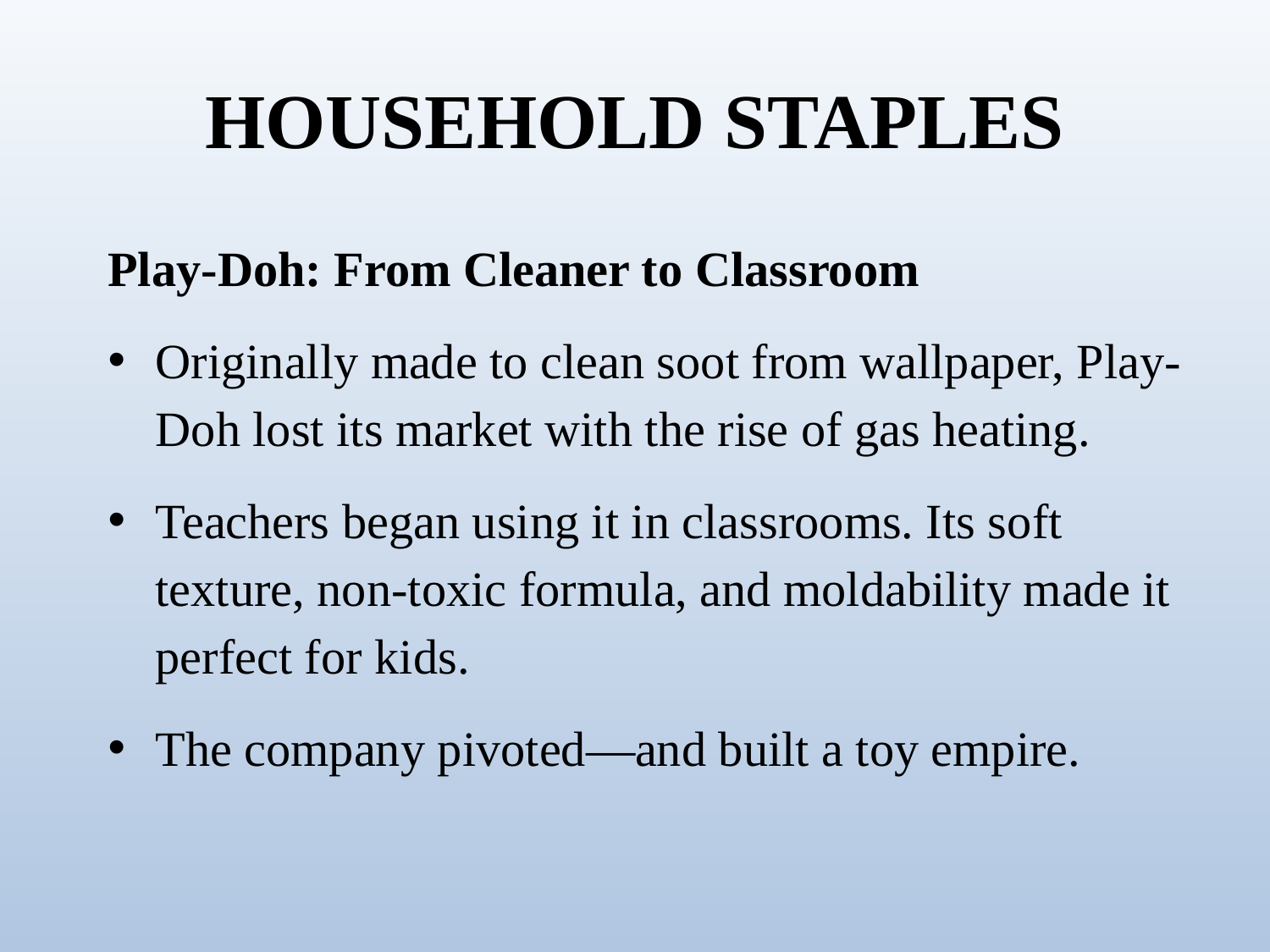

# HOUSEHOLD STAPLES
Play-Doh: From Cleaner to Classroom
Originally made to clean soot from wallpaper, Play-Doh lost its market with the rise of gas heating.
Teachers began using it in classrooms. Its soft texture, non-toxic formula, and moldability made it perfect for kids.
The company pivoted—and built a toy empire.